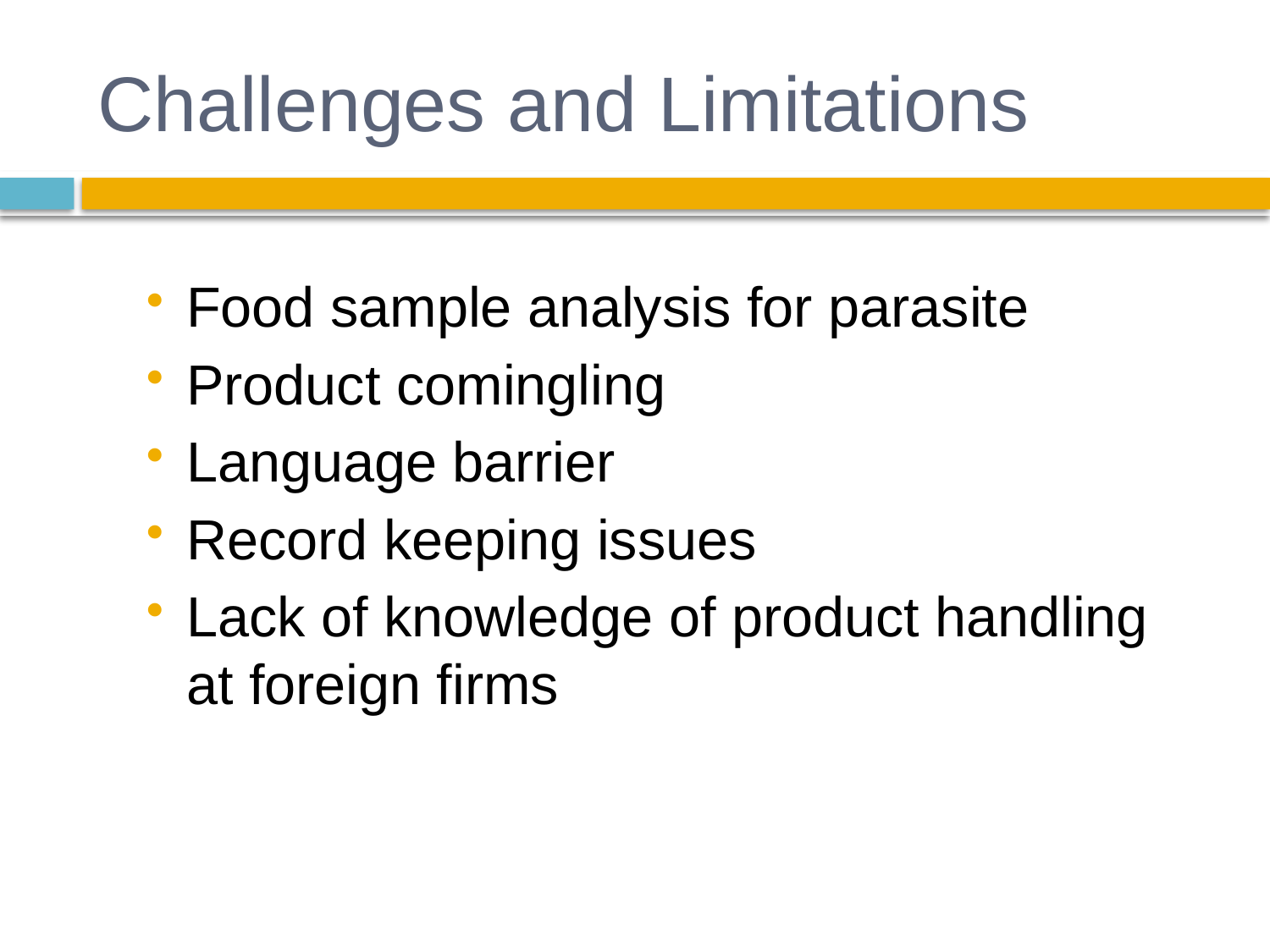

# Challenges and Limitations
Food sample analysis for parasite
Product comingling
Language barrier
Record keeping issues
Lack of knowledge of product handling at foreign firms